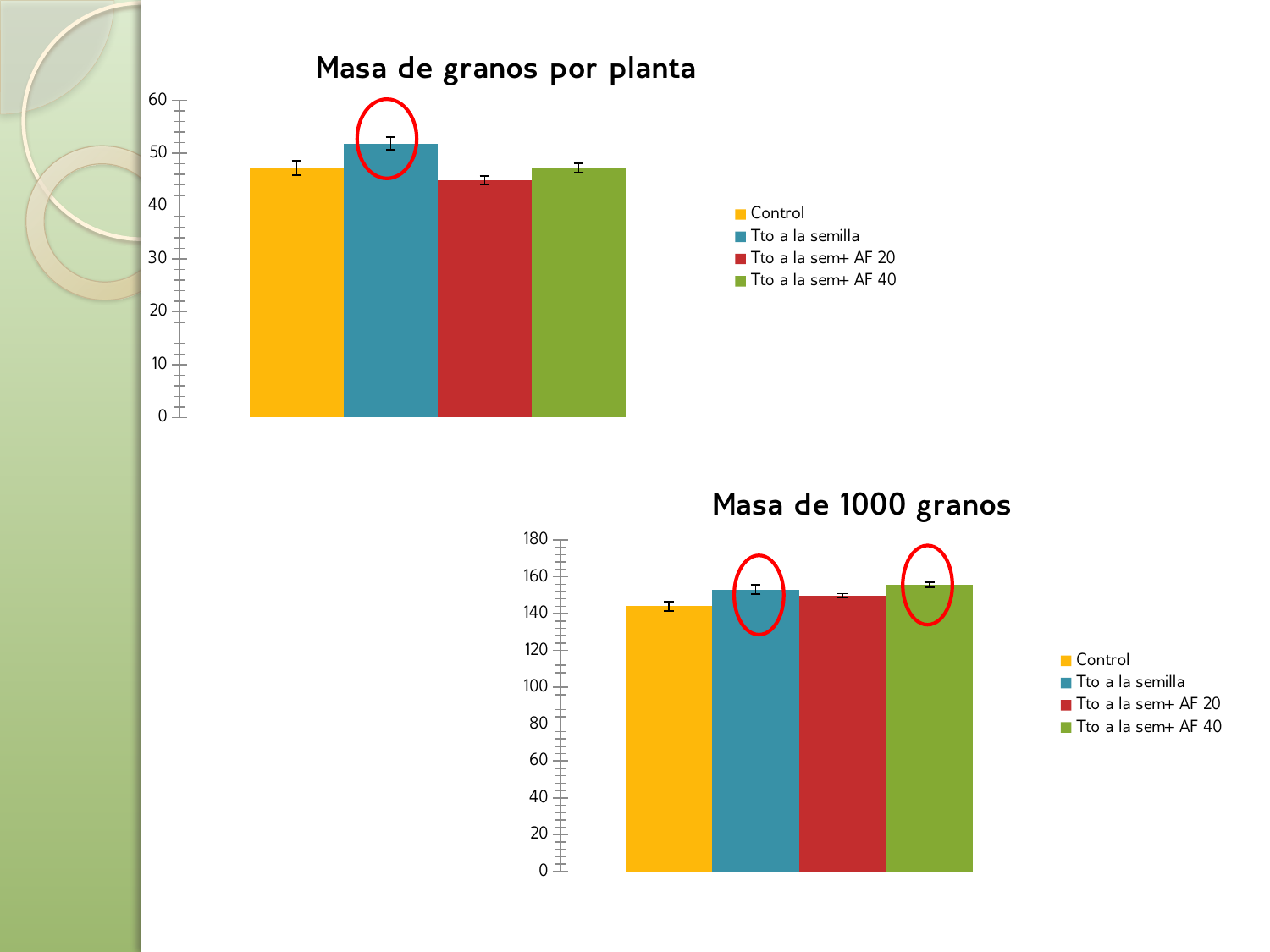

### Chart: Masa de granos por planta

| Category | Control | Tto a la semilla | Tto a la sem+ AF 20 | Tto a la sem+ AF 40 |
|---|---|---|---|---|

### Chart: Masa de 1000 granos

| Category | Control | Tto a la semilla | Tto a la sem+ AF 20 | Tto a la sem+ AF 40 |
|---|---|---|---|---|